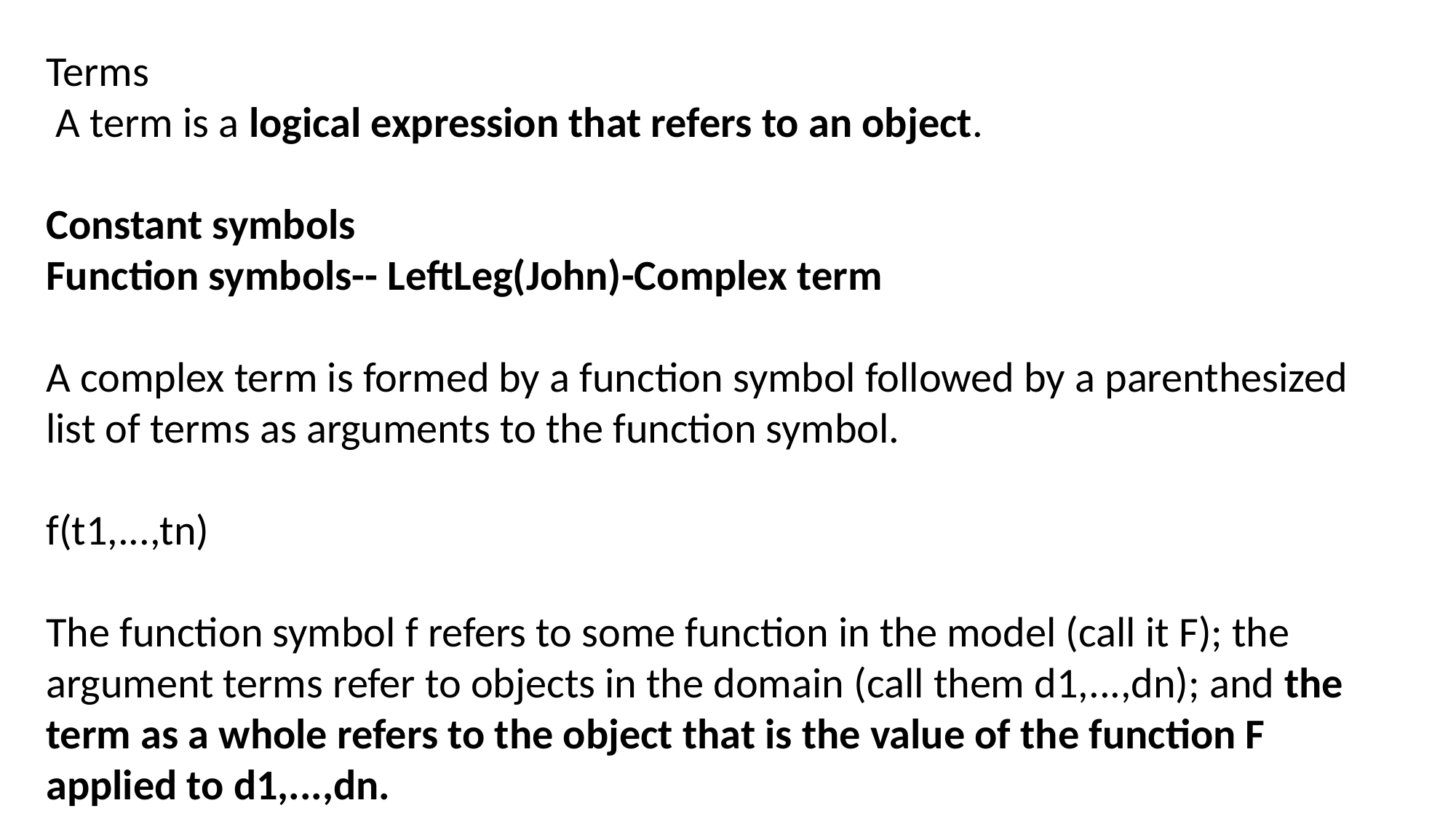

Terms
 A term is a logical expression that refers to an object.

Constant symbols
Function symbols-- LeftLeg(John)-Complex term

A complex term is formed by a function symbol followed by a parenthesized list of terms as arguments to the function symbol.

f(t1,...,tn)

The function symbol f refers to some function in the model (call it F); the argument terms refer to objects in the domain (call them d1,...,dn); and the term as a whole refers to the object that is the value of the function F applied to d1,...,dn.